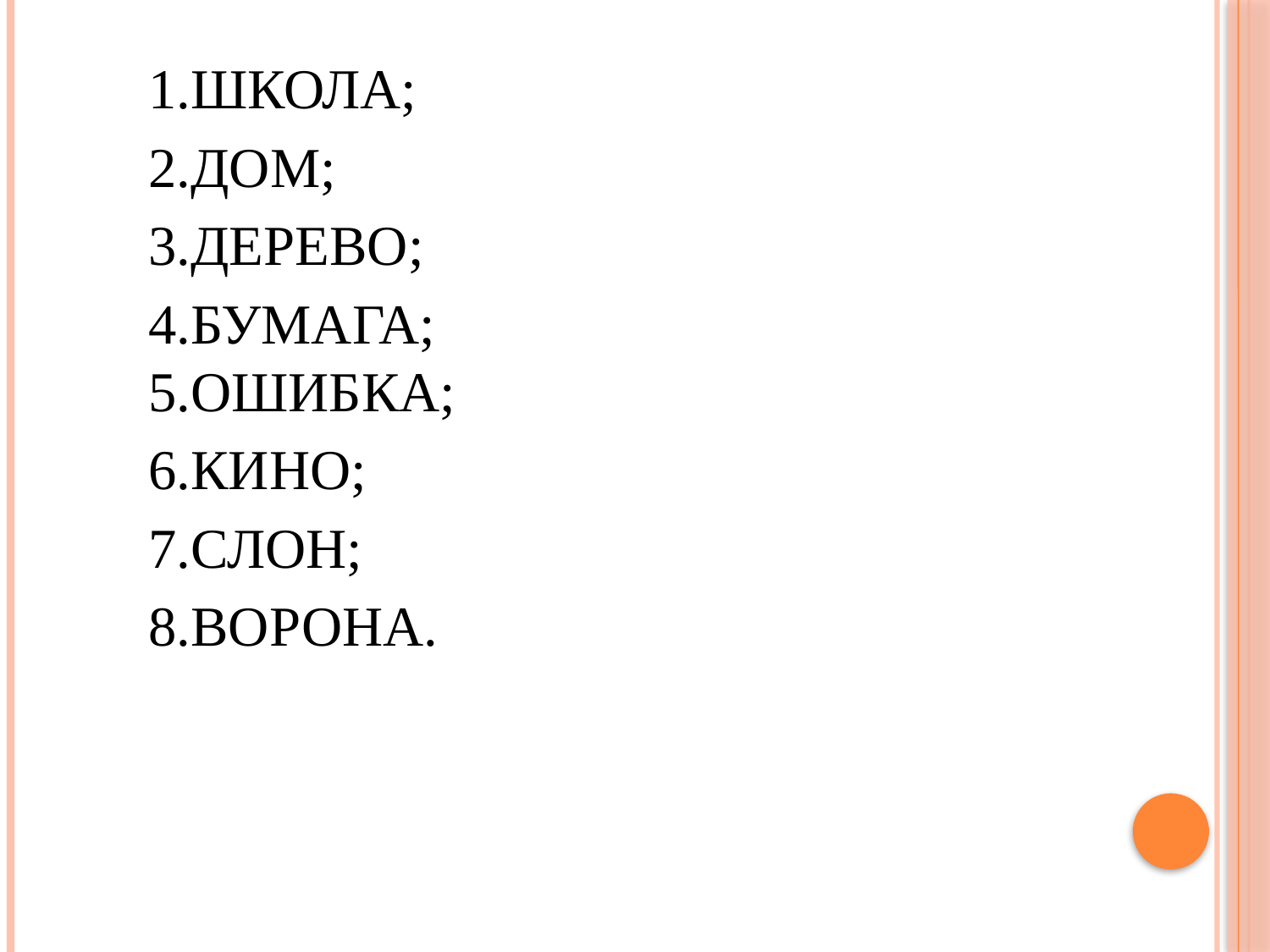

1.ШКОЛА;
     2.ДОМ;
     3.ДЕРЕВО;
     4.БУМАГА;
     5.ОШИБКА;
     6.КИНО;
     7.СЛОН;
     8.ВОРОНА.